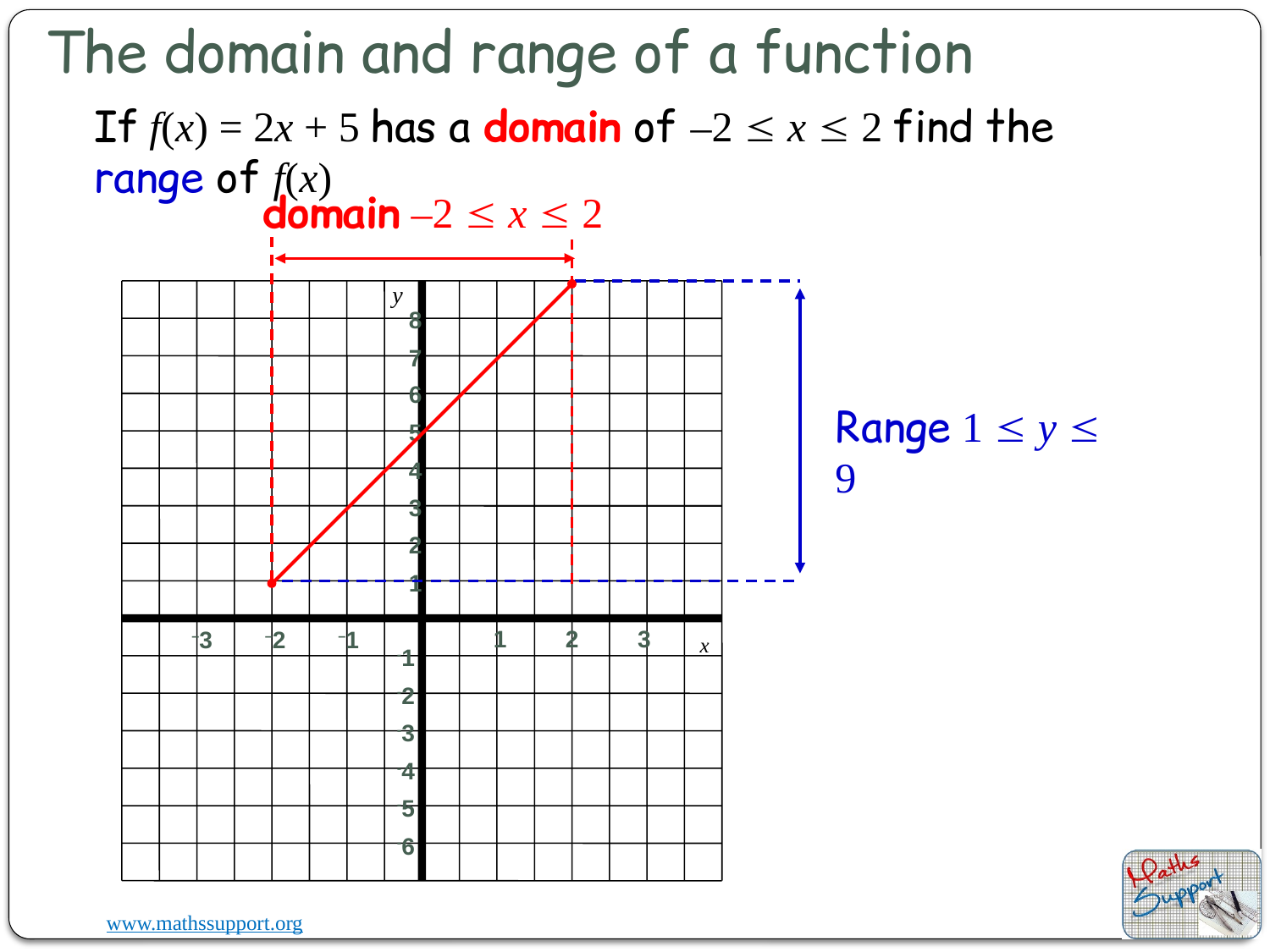

The domain and range of a function
If f(x) = 2x + 5 has a domain of –2 ≤ x ≤ 2 find the range of f(x)
domain –2 ≤ x ≤ 2
y

x
         1         2         3
8
7
6
5
4
3
2
1
           –3        –2        –1
-1
-2
-3
-4
-5
-6

Range 1 ≤ y ≤ 9